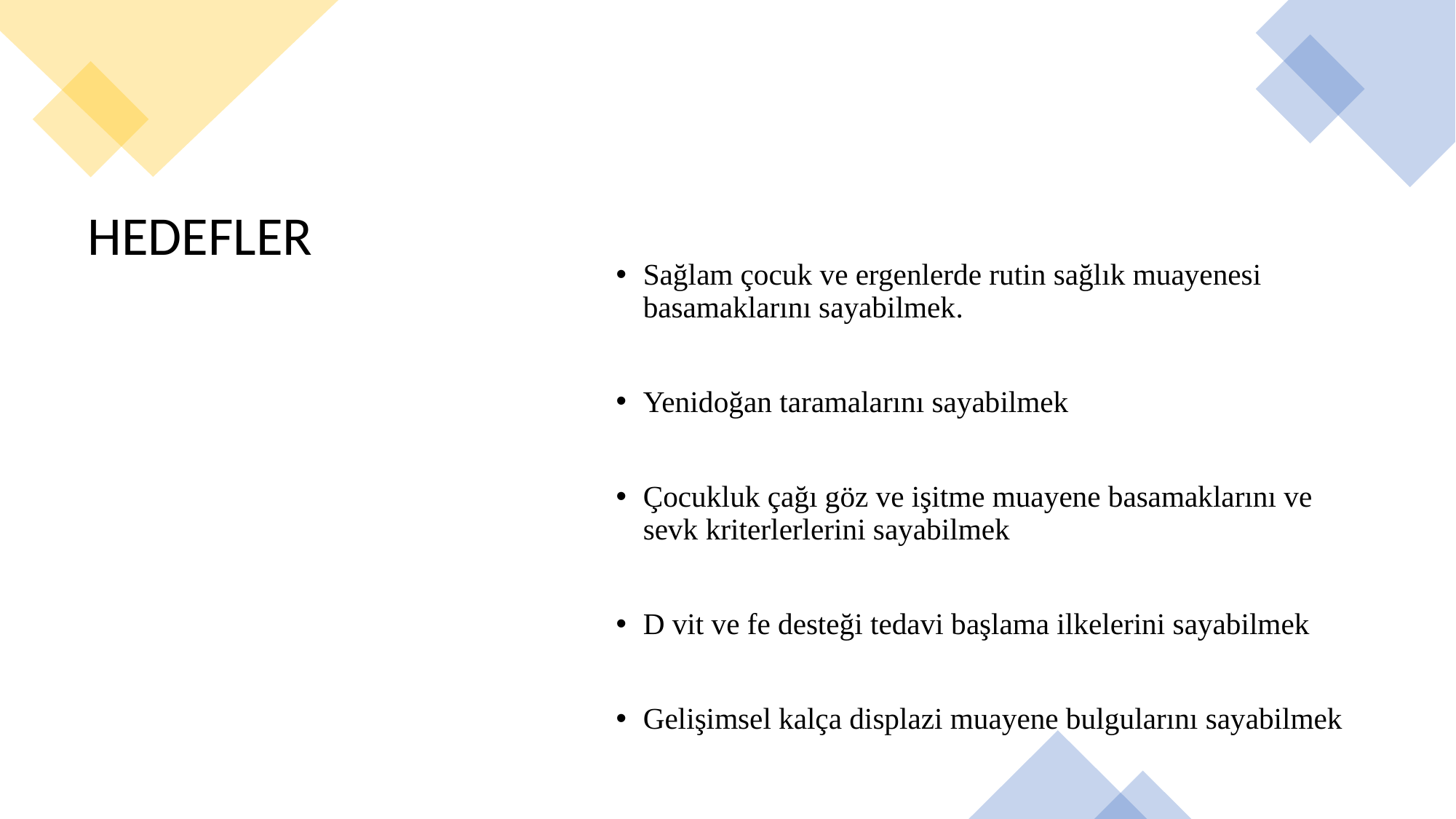

Sağlam çocuk ve ergenlerde rutin sağlık muayenesi basamaklarını sayabilmek.

Yenidoğan taramalarını sayabilmek

Çocukluk çağı göz ve işitme muayene basamaklarını ve sevk kriterlerlerini sayabilmek

D vit ve fe desteği tedavi başlama ilkelerini sayabilmek

Gelişimsel kalça displazi muayene bulgularını sayabilmek

# HEDEFLER